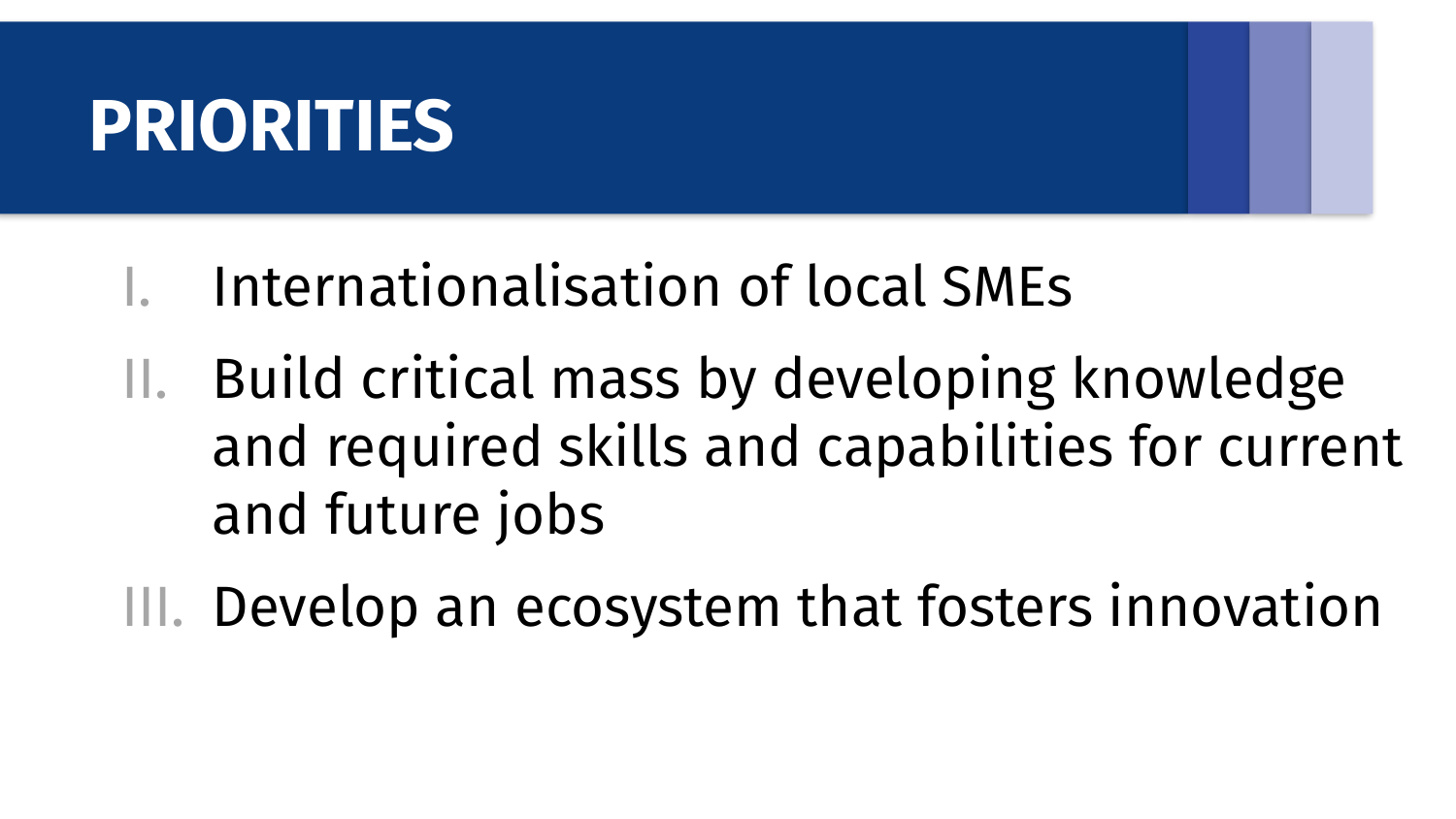

# PRIORITIES
Internationalisation of local SMEs
Build critical mass by developing knowledge and required skills and capabilities for current and future jobs
Develop an ecosystem that fosters innovation